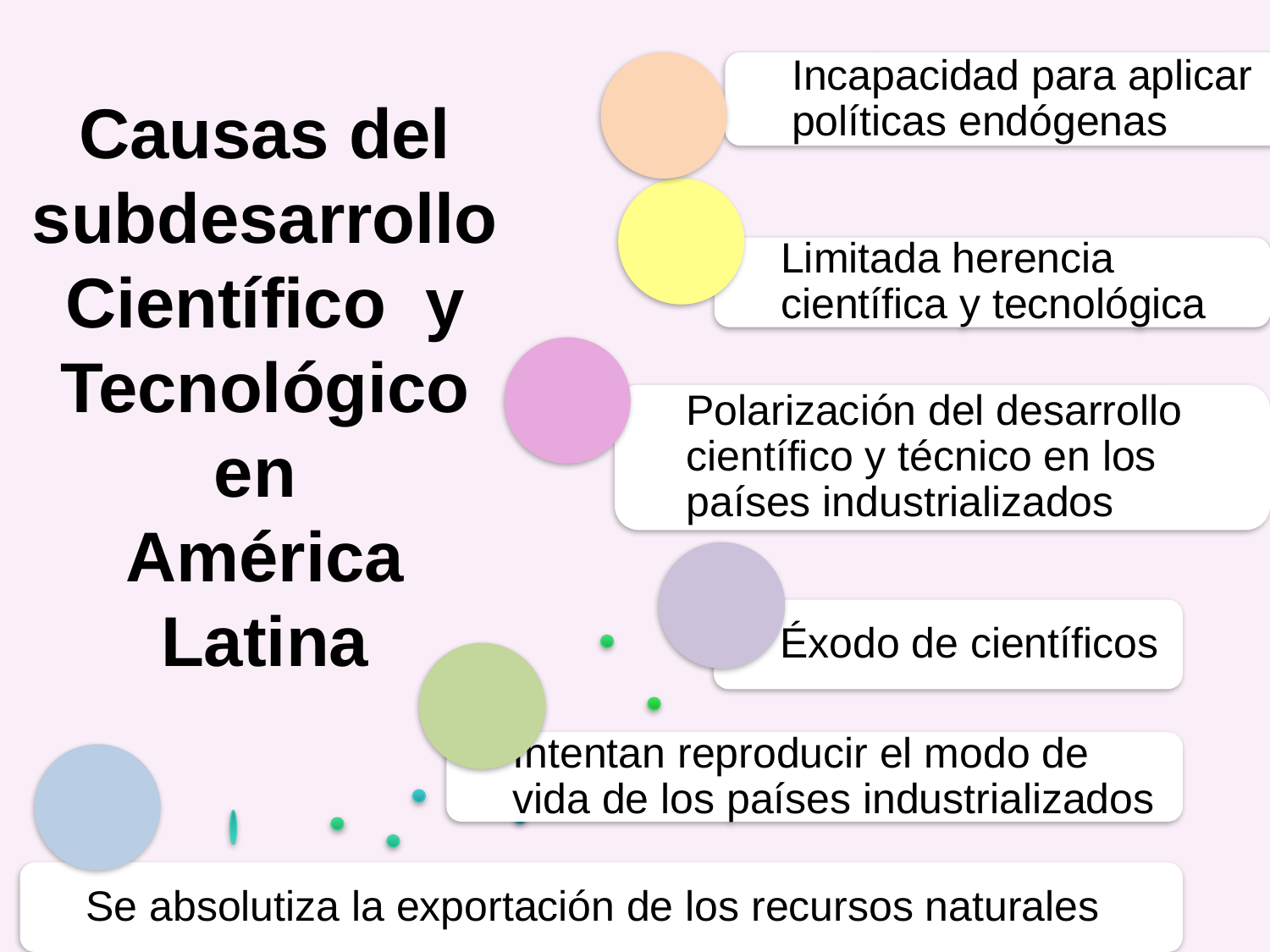

Se absolutiza la exportación de los recursos naturales
Intentan reproducir el modo de vida de los países industrializados
Éxodo de científicos
Polarización del desarrollo científico y técnico en los países industrializados
Limitada herencia científica y tecnológica
Incapacidad para aplicar políticas endógenas
Causas del subdesarrollo
Científico  y Tecnológico en
América Latina